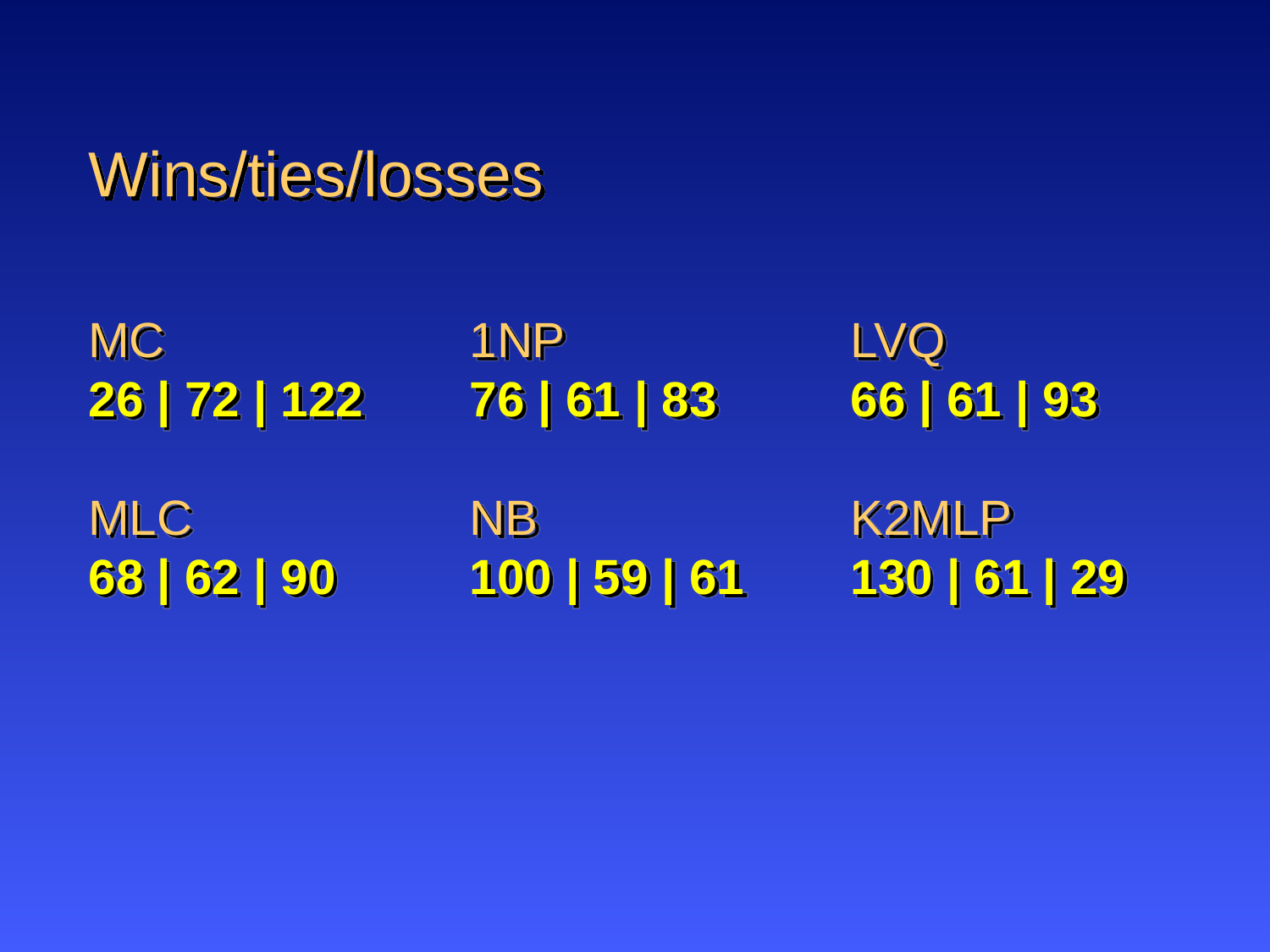

# Wins/ties/losses
MC				1NP 			LVQ
26 | 72 | 122	76 | 61 | 83		66 | 61 | 93

MLC   			NB   			K2MLP
68 | 62 | 90 		100 | 59 | 61	130 | 61 | 29